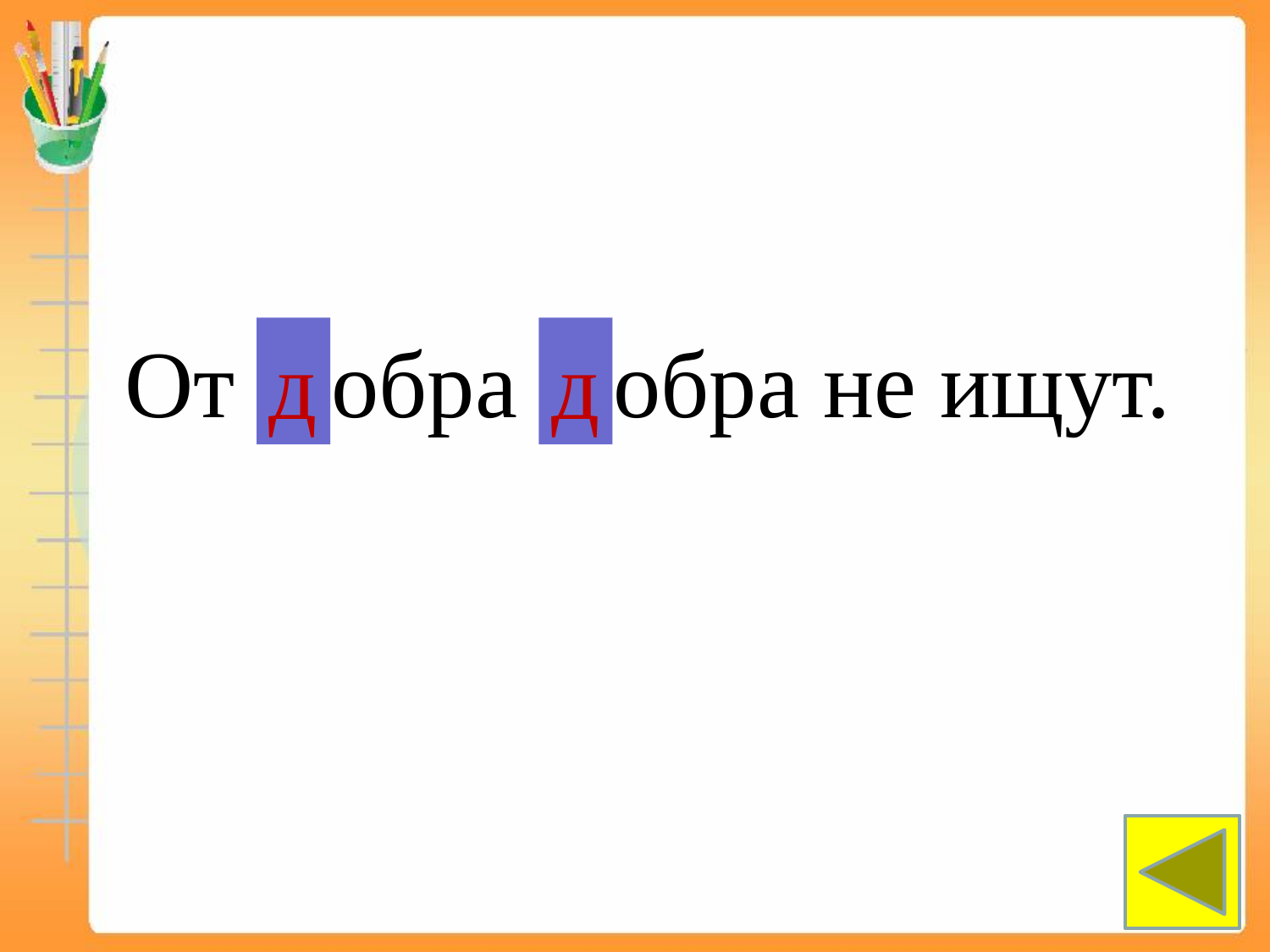

#
 От  бобра  бобра не ищут.

д
д